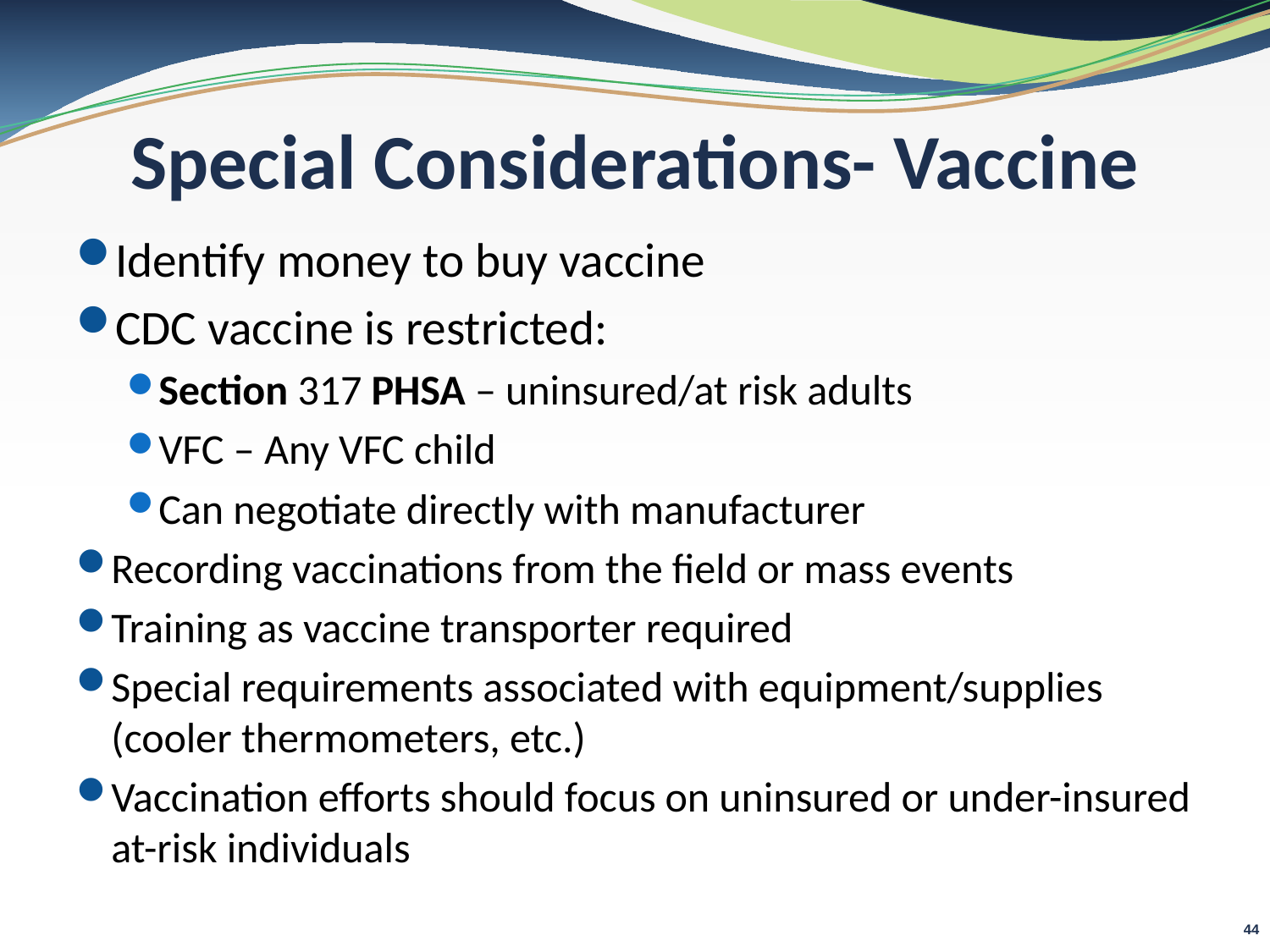

# Special Considerations- Vaccine
Identify money to buy vaccine
CDC vaccine is restricted:
Section 317 PHSA – uninsured/at risk adults
VFC – Any VFC child
Can negotiate directly with manufacturer
Recording vaccinations from the field or mass events
Training as vaccine transporter required
Special requirements associated with equipment/supplies (cooler thermometers, etc.)
Vaccination efforts should focus on uninsured or under-insured at-risk individuals